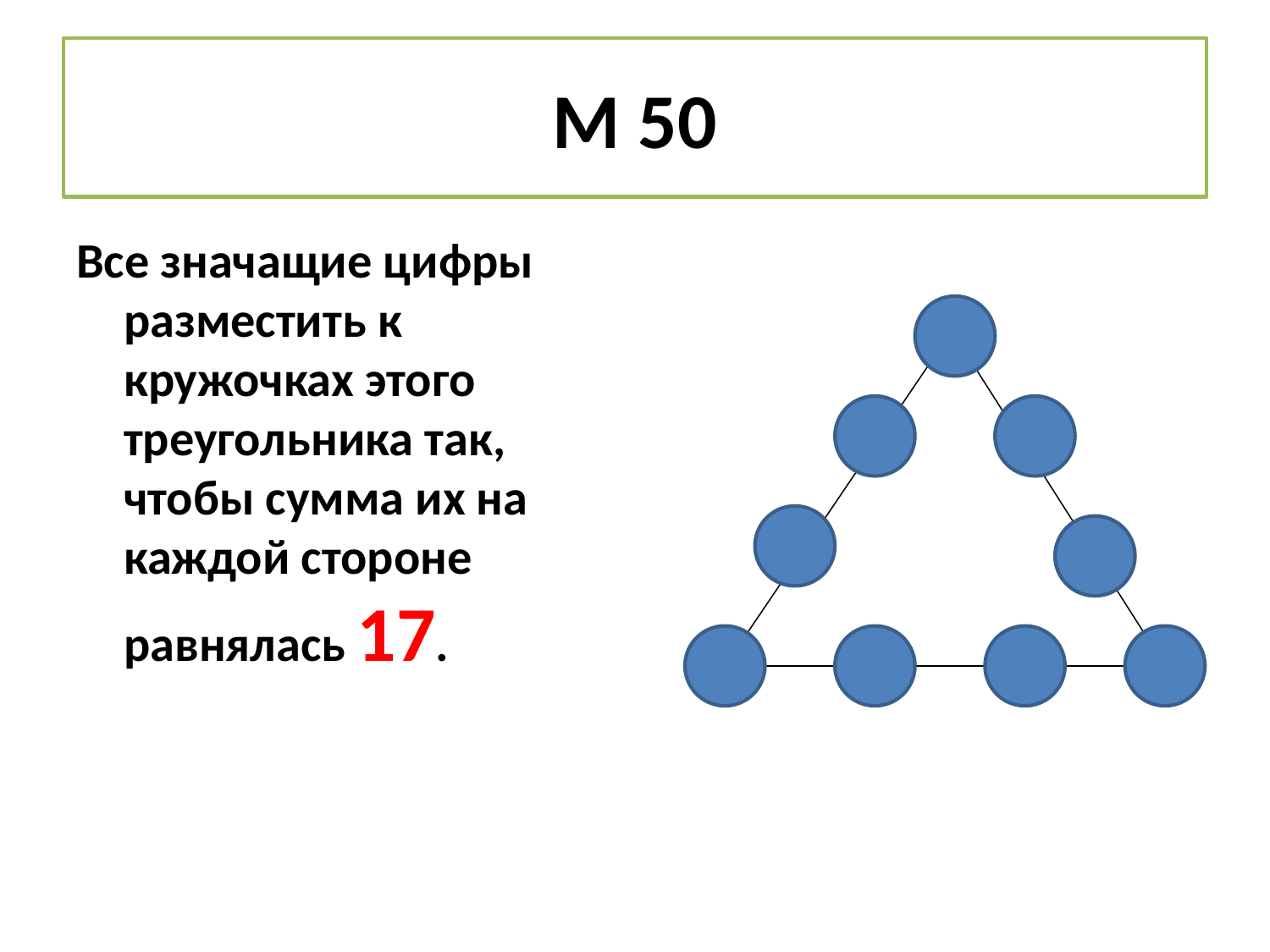

# М 50
Все значащие цифры разместить к кружочках этого треугольника так, чтобы сумма их на каждой стороне равнялась 17.